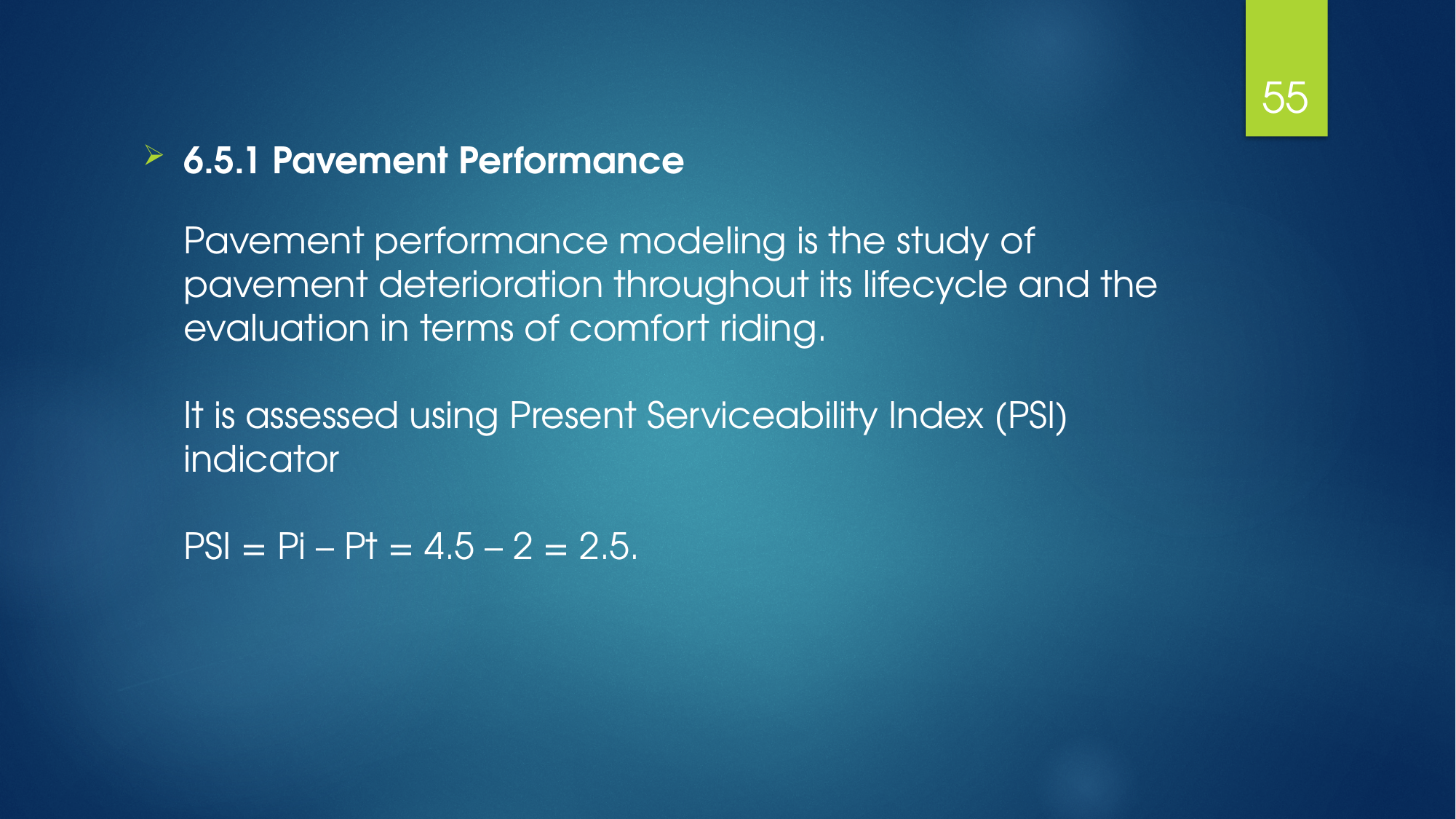

55
6.5.1 Pavement Performance
Pavement performance modeling is the study of pavement deterioration throughout its lifecycle and the evaluation in terms of comfort riding.
It is assessed using Present Serviceability Index (PSI) indicator
PSI = Pi – Pt = 4.5 – 2 = 2.5.